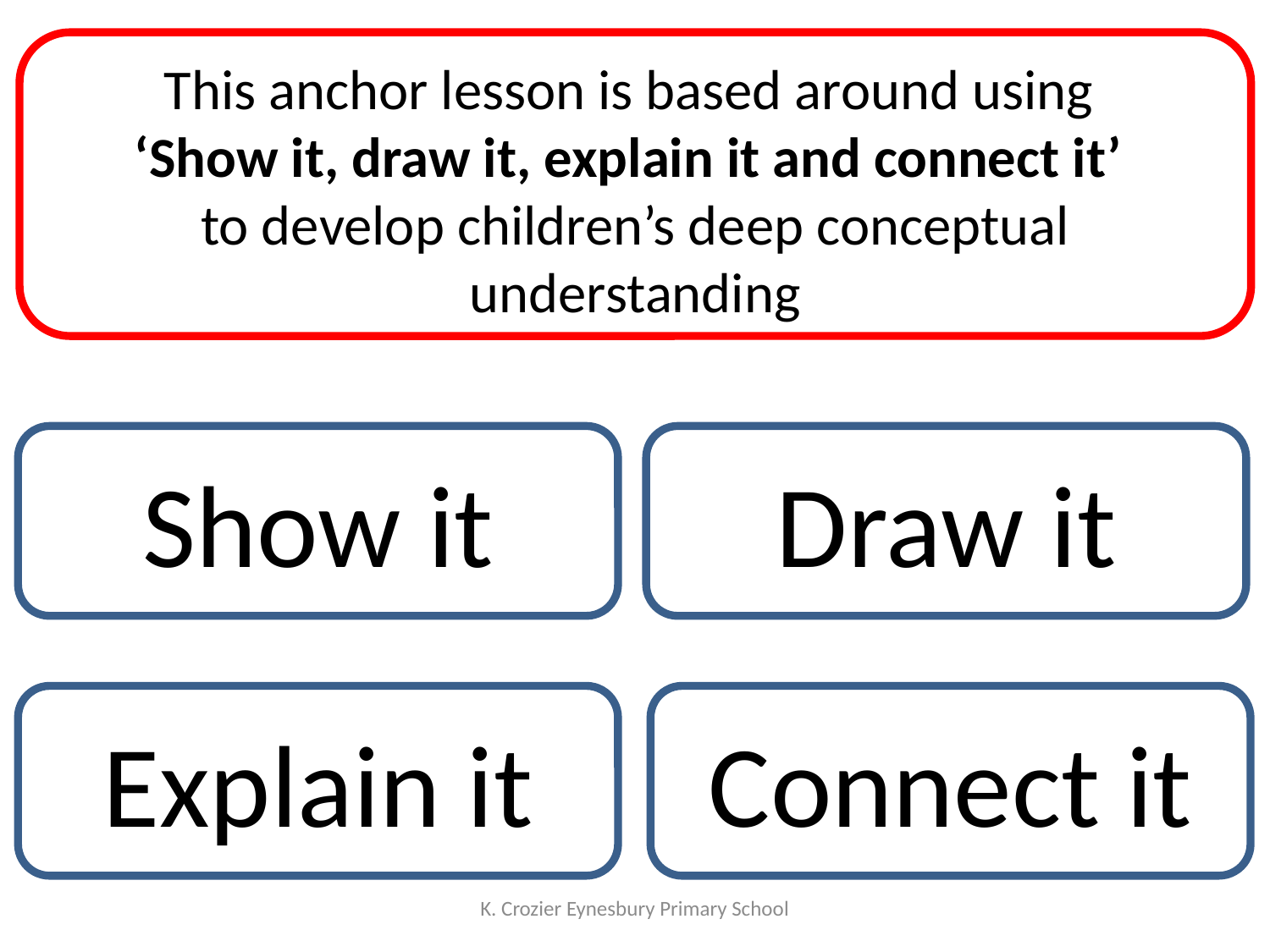

This anchor lesson is based around using
‘Show it, draw it, explain it and connect it’
to develop children’s deep conceptual understanding
Show it
Draw it
Explain it
Connect it
K. Crozier Eynesbury Primary School